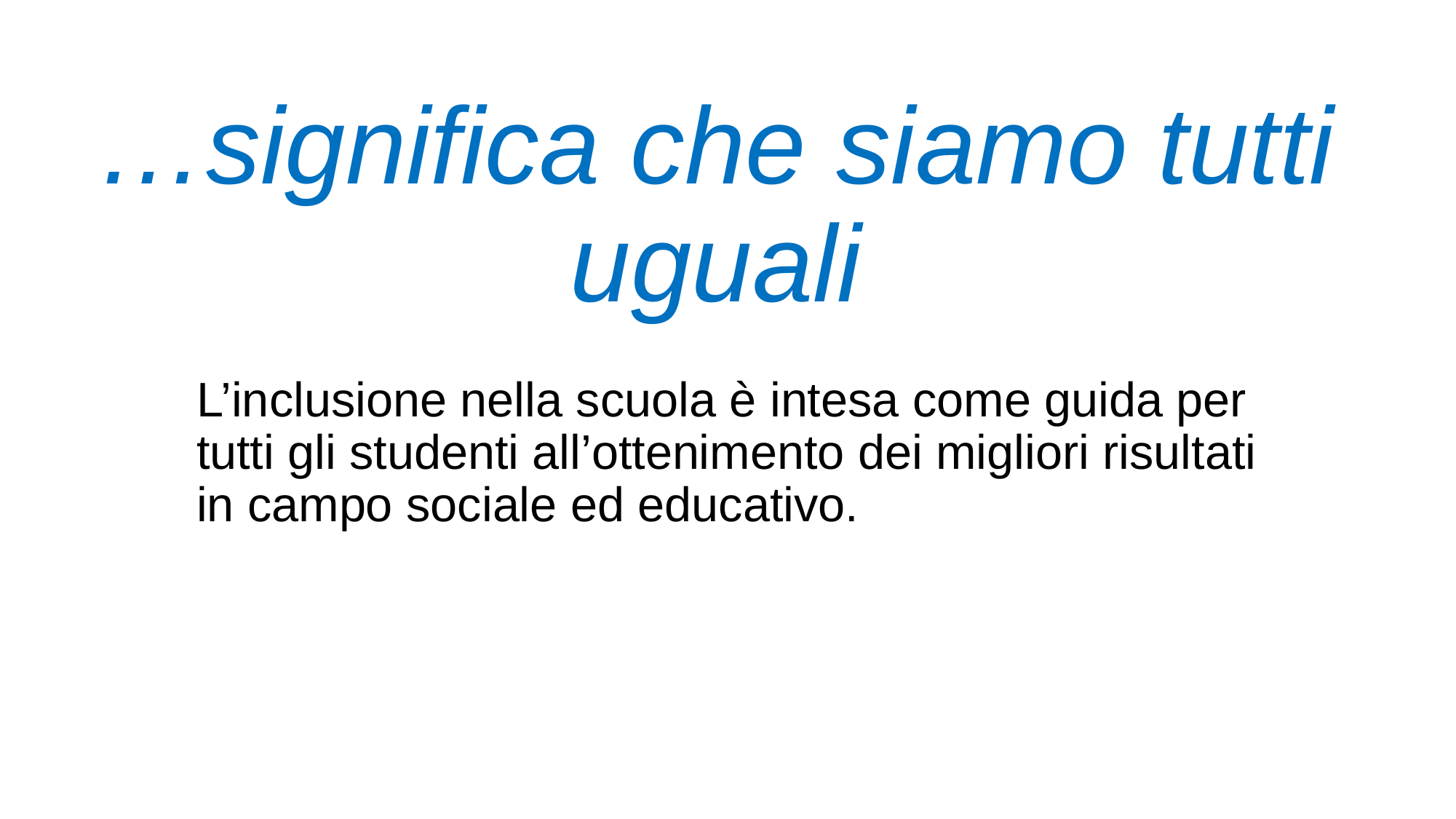

# …significa che siamo tutti uguali
L’inclusione nella scuola è intesa come guida per tutti gli studenti all’ottenimento dei migliori risultati in campo sociale ed educativo.